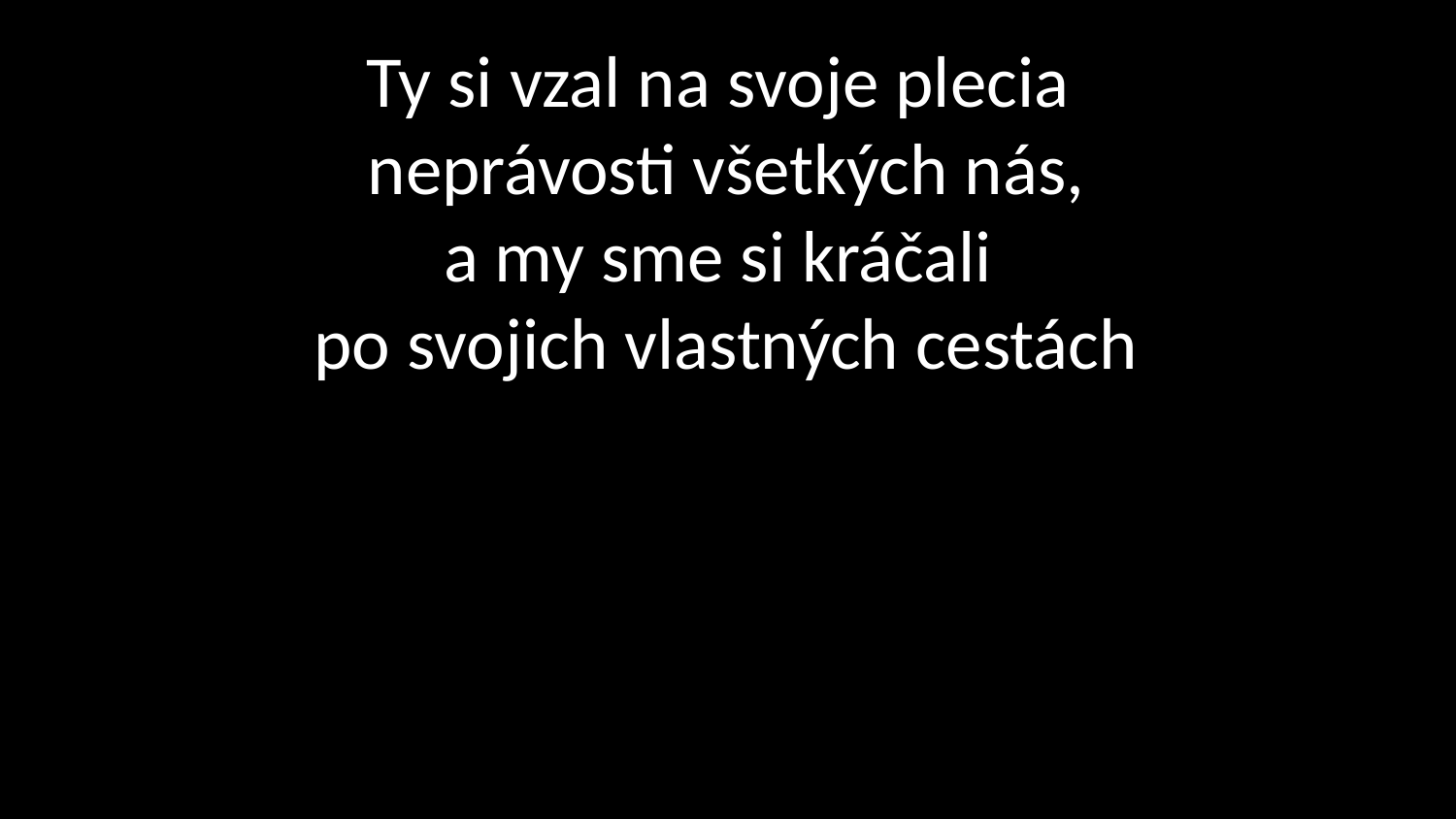

# Ty si vzal na svoje plecia neprávosti všetkých nás, a my sme si kráčali po svojich vlastných cestách